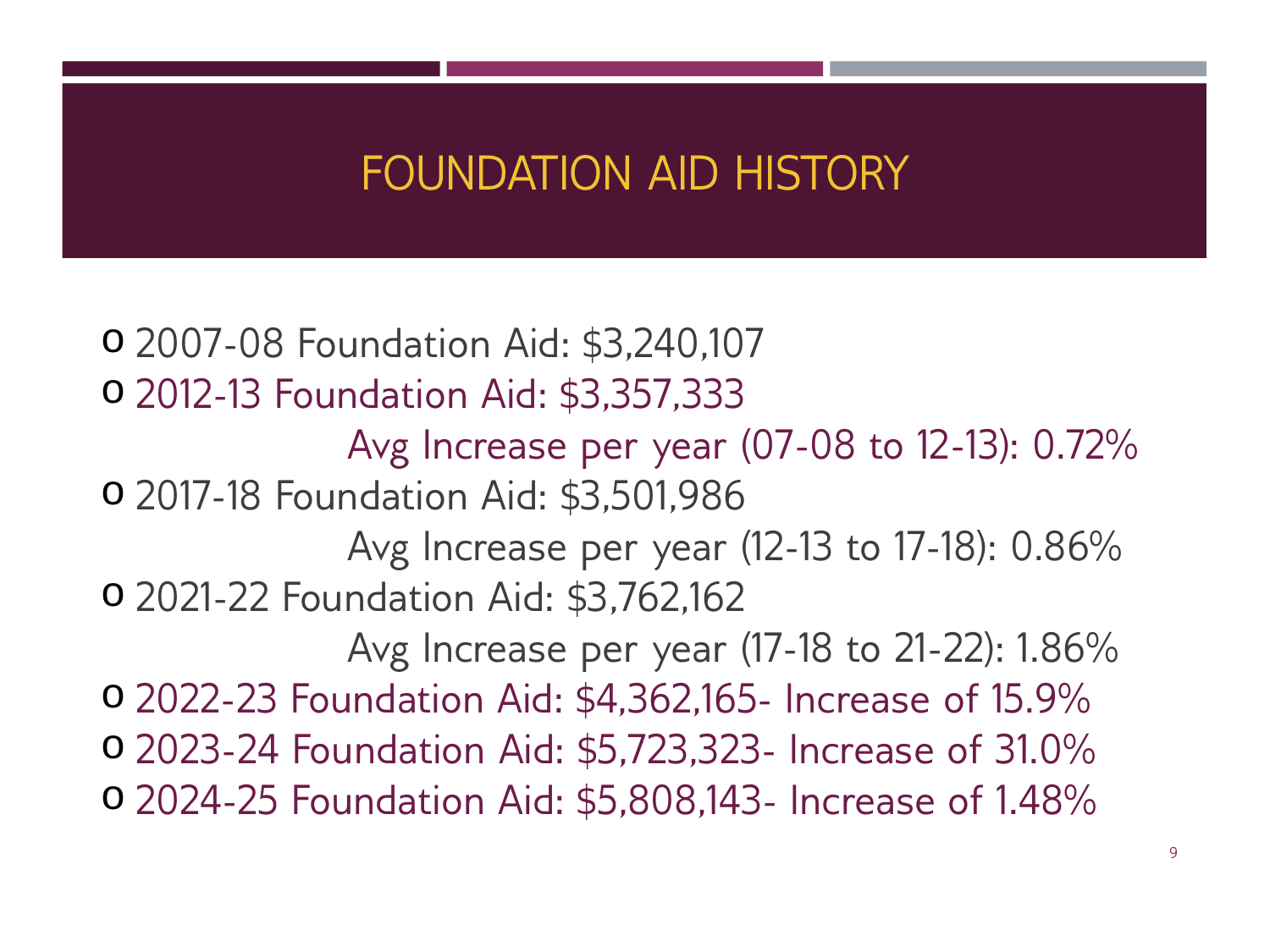

# FOUNDATION AID HISTORY
2007-08 Foundation Aid: $3,240,107
2012-13 Foundation Aid: $3,357,333
 		Avg Increase per year (07-08 to 12-13): 0.72%
2017-18 Foundation Aid: $3,501,986
		Avg Increase per year (12-13 to 17-18): 0.86%
2021-22 Foundation Aid: $3,762,162
		Avg Increase per year (17-18 to 21-22): 1.86%
2022-23 Foundation Aid: $4,362,165- Increase of 15.9%
2023-24 Foundation Aid: $5,723,323- Increase of 31.0%
2024-25 Foundation Aid: $5,808,143- Increase of 1.48%

9